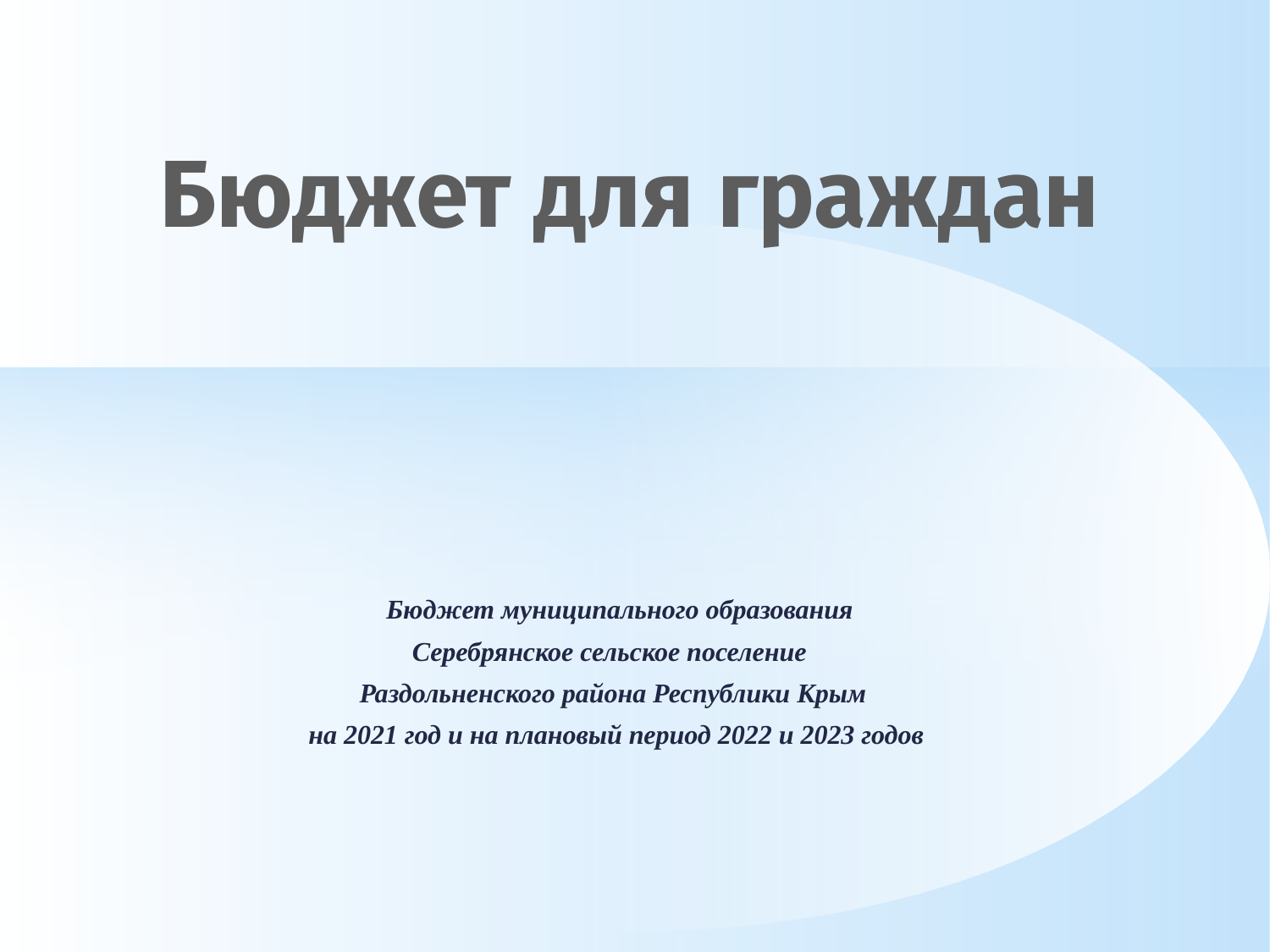

Бюджет для граждан
   Бюджет муниципального образования
Серебрянское сельское поселение
Раздольненского района Республики Крым
 на 2021 год и на плановый период 2022 и 2023 годов